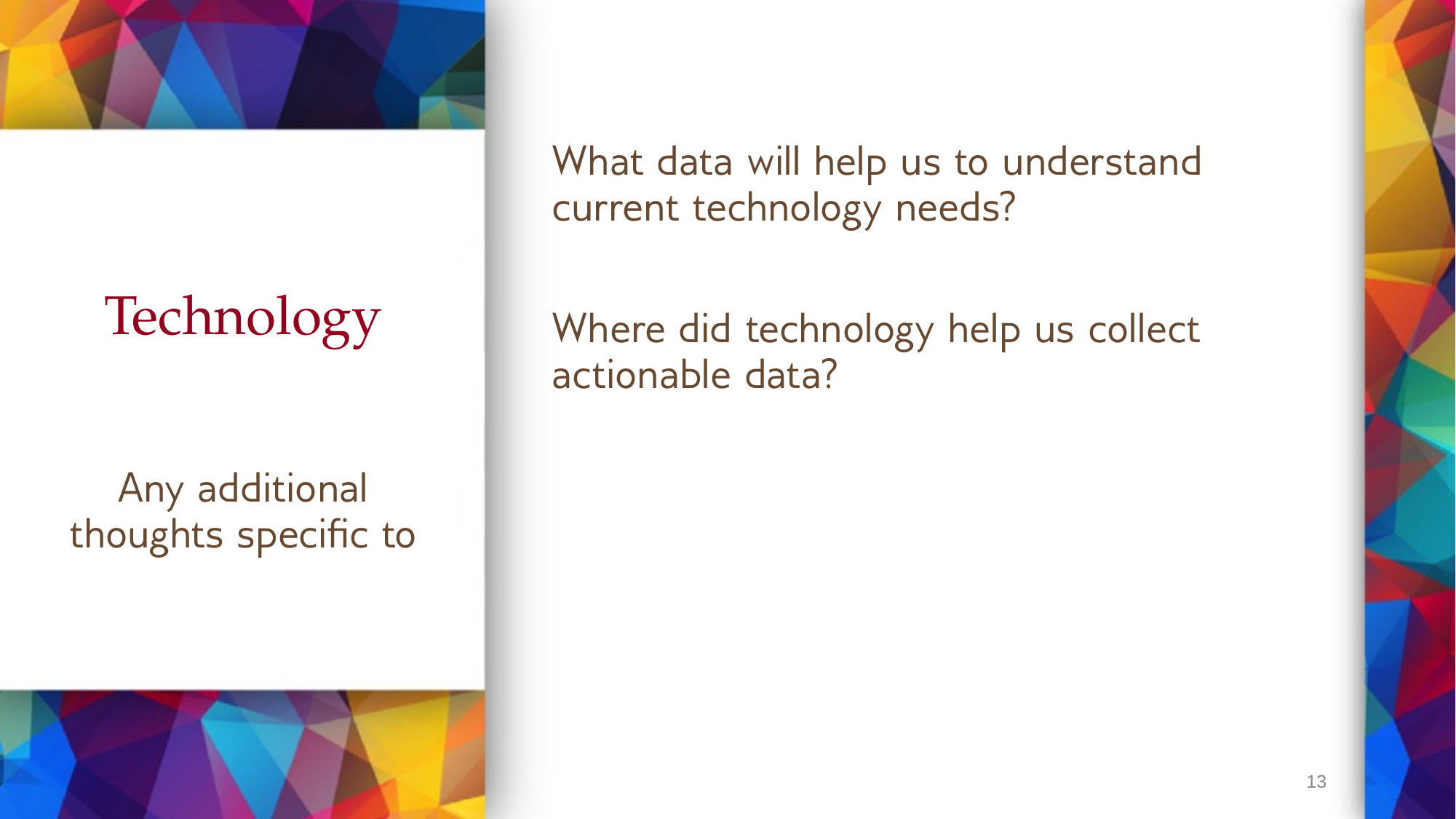

What data will help us to understand current technology needs?

Where did technology help us collect actionable data?
# Technology
Any additional thoughts specific to
13